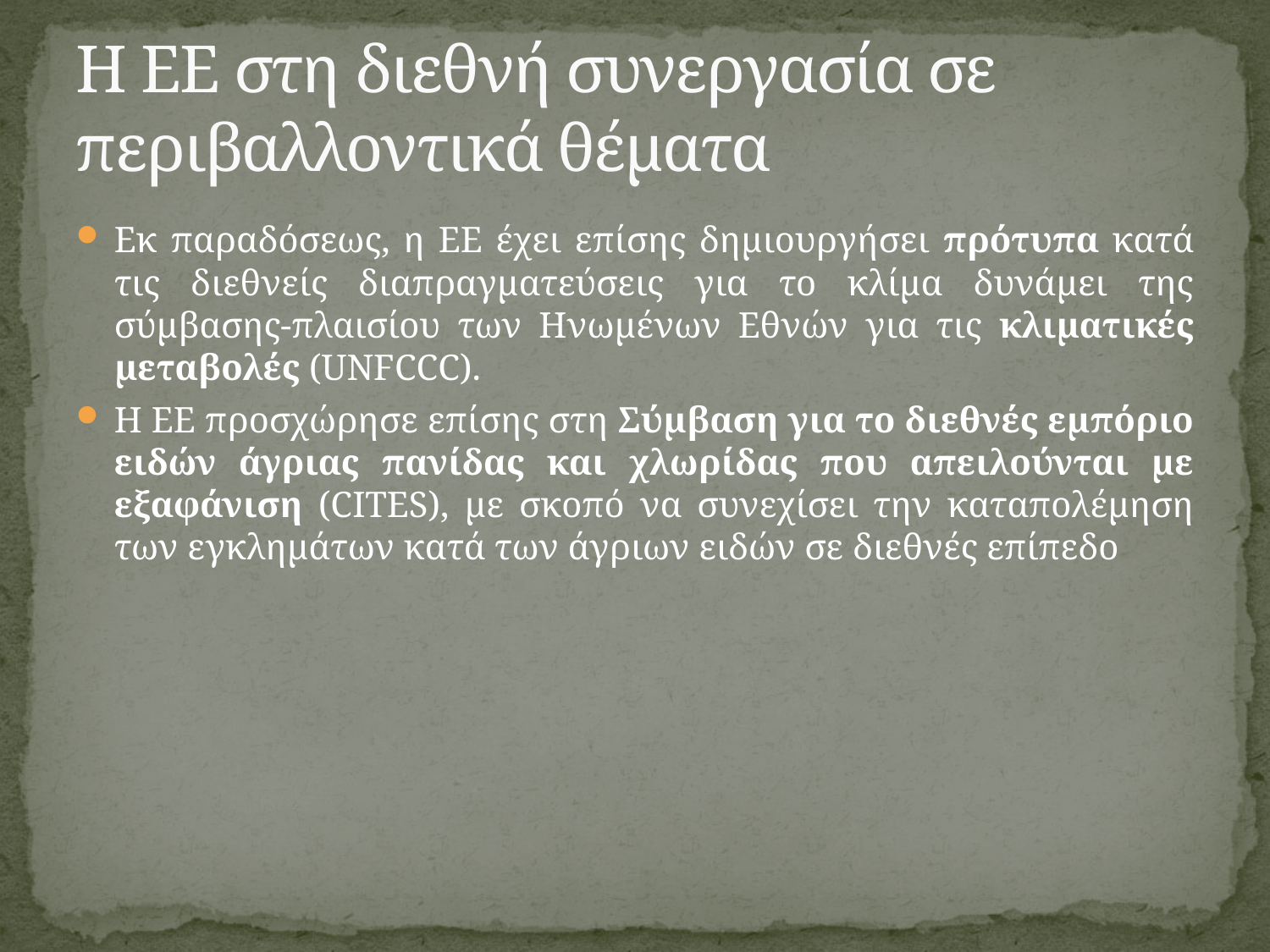

# Η ΕΕ στη διεθνή συνεργασία σε περιβαλλοντικά θέματα
Εκ παραδόσεως, η ΕΕ έχει επίσης δημιουργήσει πρότυπα κατά τις διεθνείς διαπραγματεύσεις για το κλίμα δυνάμει της σύμβασης-πλαισίου των Ηνωμένων Εθνών για τις κλιματικές μεταβολές (UNFCCC).
Η ΕΕ προσχώρησε επίσης στη Σύμβαση για το διεθνές εμπόριο ειδών άγριας πανίδας και χλωρίδας που απειλούνται με εξαφάνιση (CITES), με σκοπό να συνεχίσει την καταπολέμηση των εγκλημάτων κατά των άγριων ειδών σε διεθνές επίπεδο